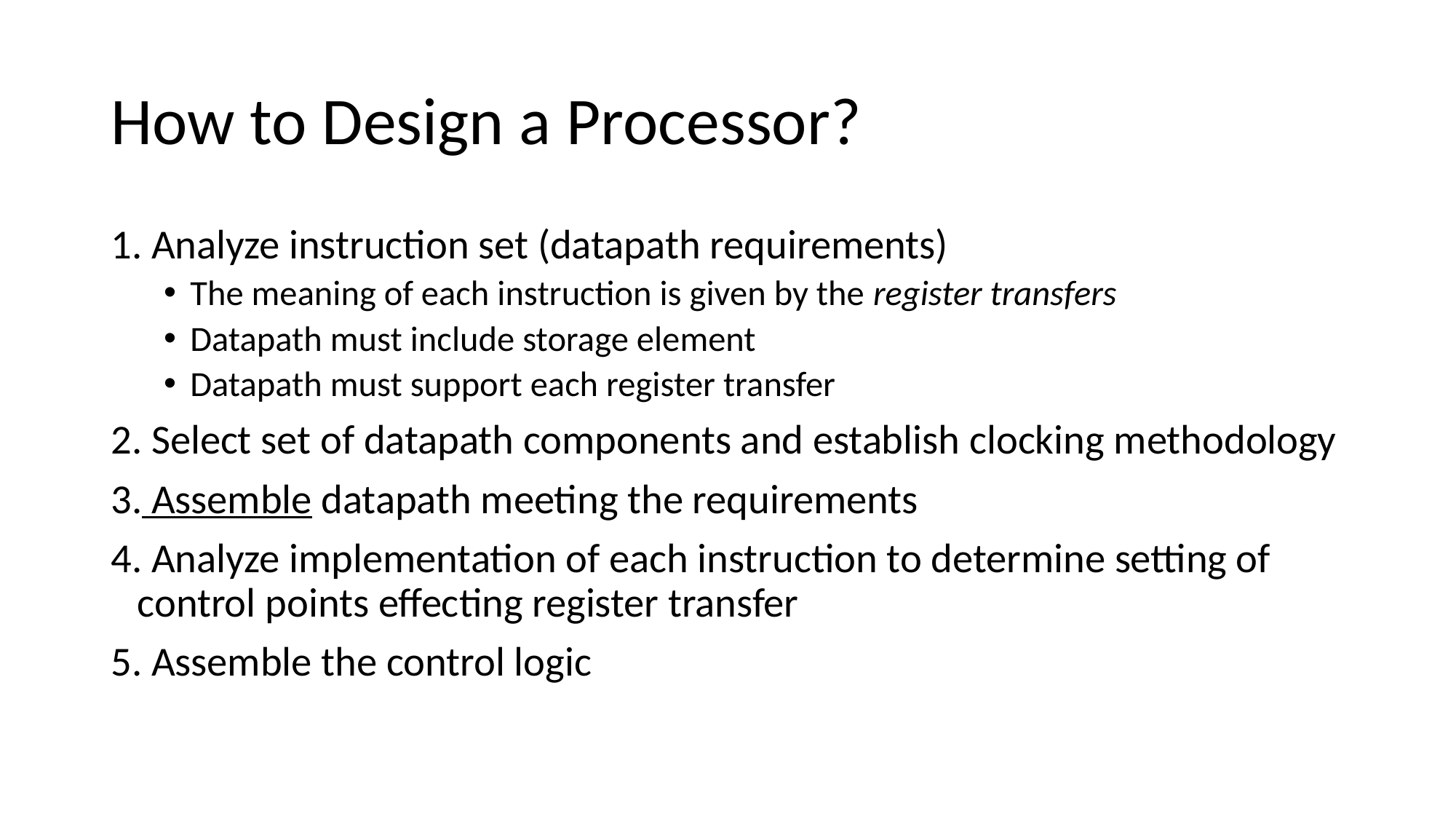

# How to Design a Processor?
1. Analyze instruction set (datapath requirements)
The meaning of each instruction is given by the register transfers
Datapath must include storage element
Datapath must support each register transfer
2. Select set of datapath components and establish clocking methodology
3. Assemble datapath meeting the requirements
4. Analyze implementation of each instruction to determine setting of control points effecting register transfer
5. Assemble the control logic